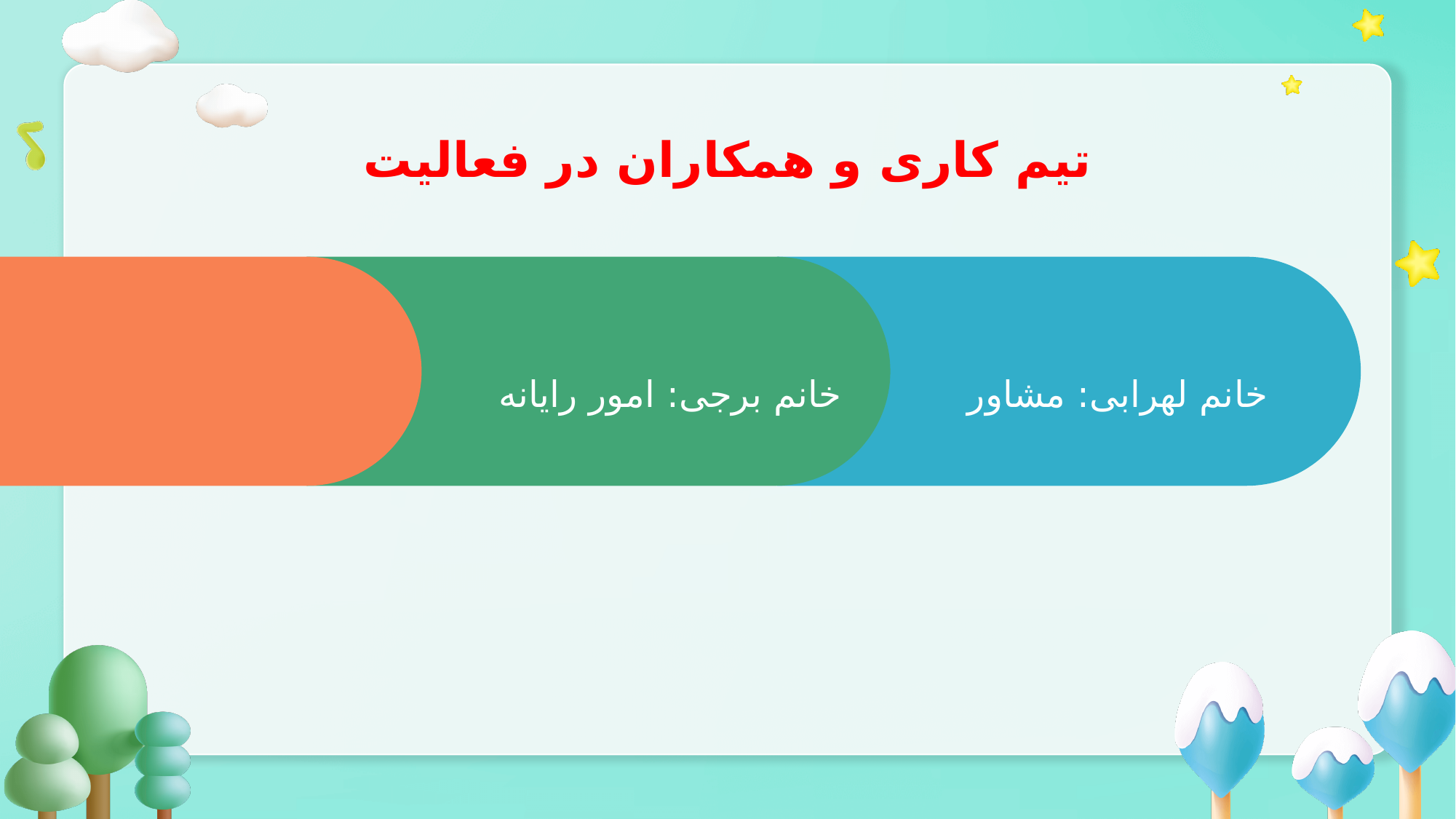

تیم کاری و همکاران در فعالیت

خانم برجی: امور رایانه
خانم لهرابی: مشاور